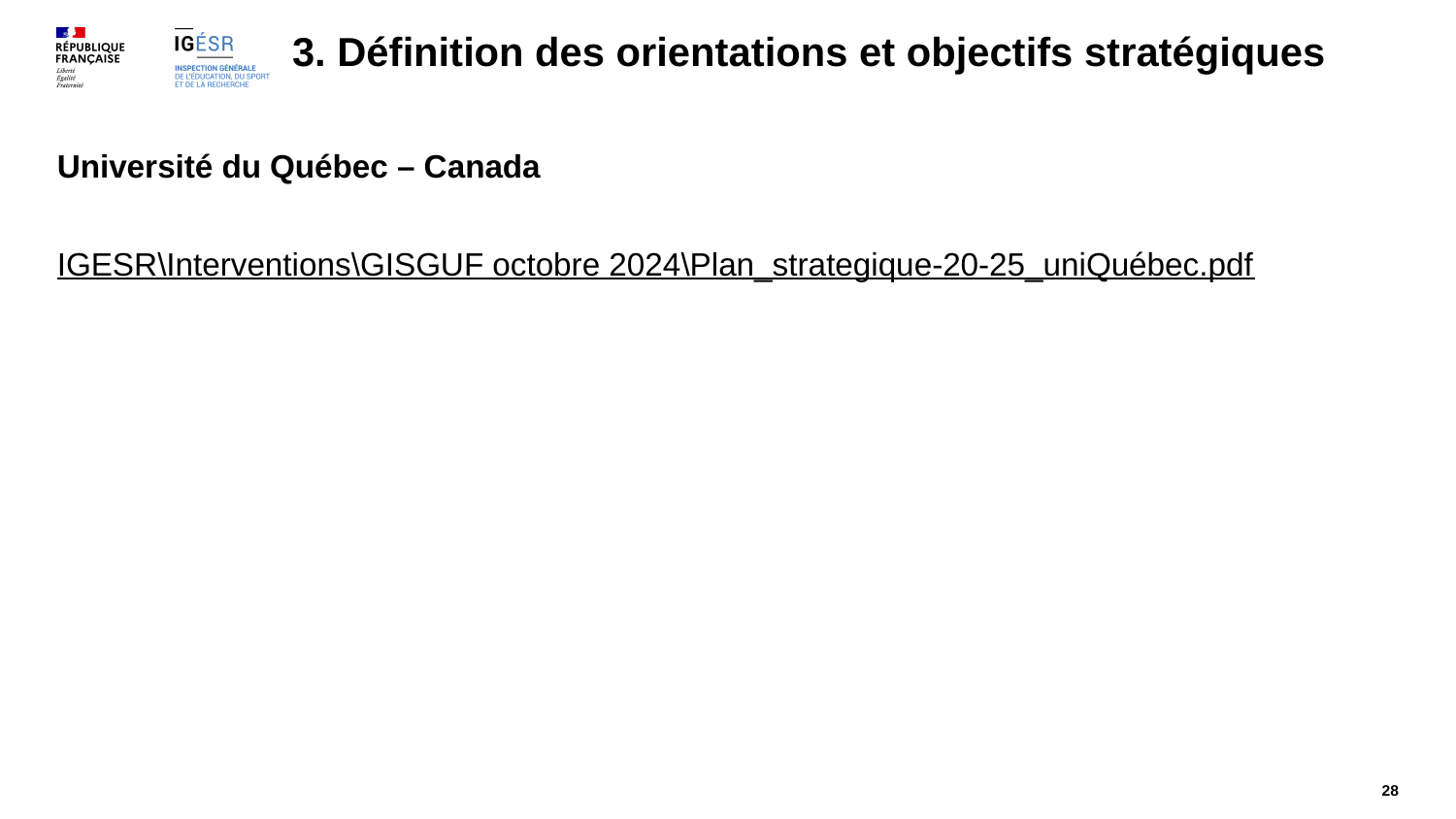

# 3. Définition des orientations et objectifs stratégiques
Université du Québec – Canada

IGESR\Interventions\GISGUF octobre 2024\Plan_strategique-20-25_uniQuébec.pdf

28